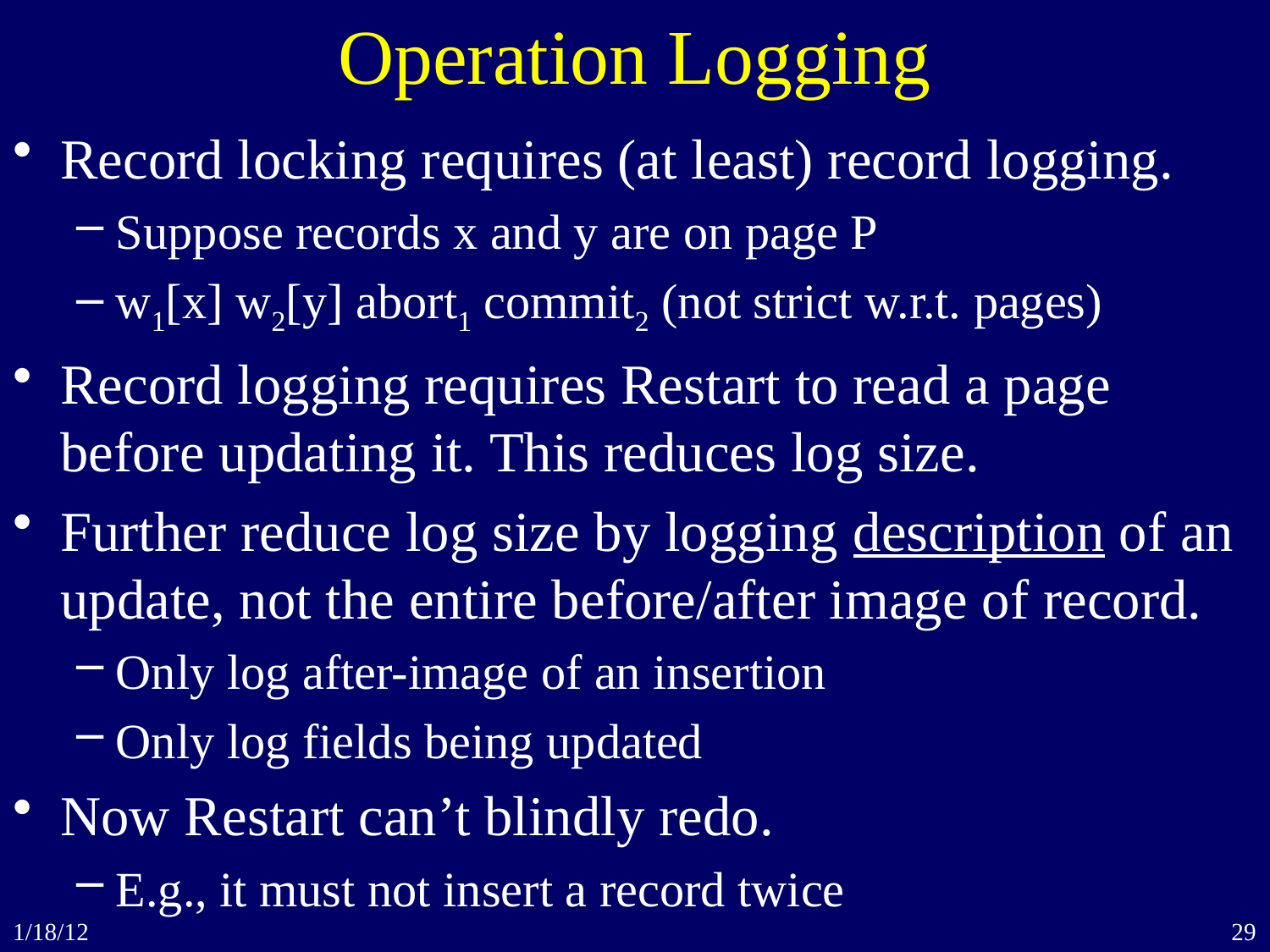

# Operation Logging
Record locking requires (at least) record logging.
Suppose records x and y are on page P
w1[x] w2[y] abort1 commit2 (not strict w.r.t. pages)
Record logging requires Restart to read a page before updating it. This reduces log size.
Further reduce log size by logging description of an update, not the entire before/after image of record.
Only log after-image of an insertion
Only log fields being updated
Now Restart can’t blindly redo.
E.g., it must not insert a record twice
1/18/12
29